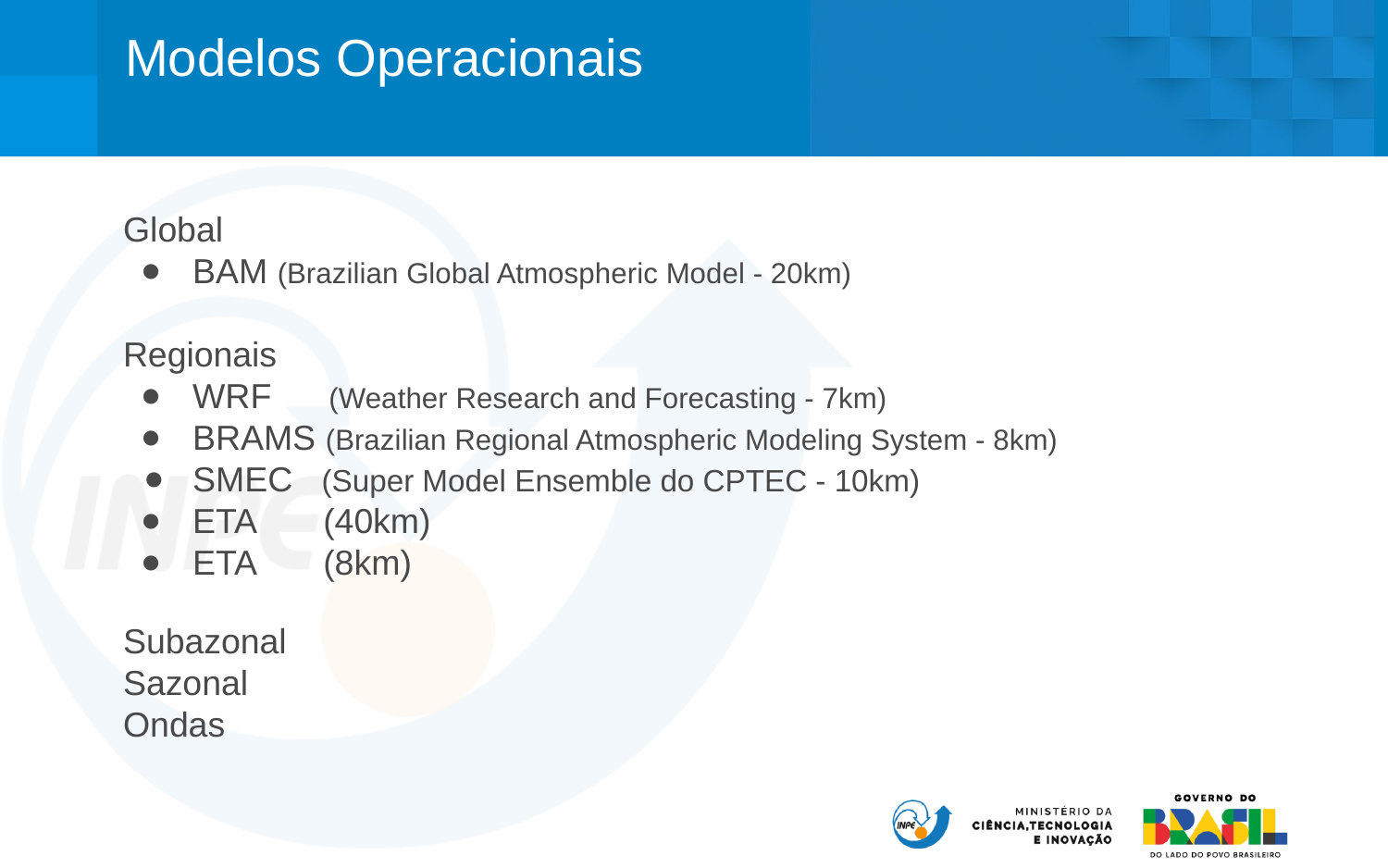

Modelos Operacionais

Global
BAM (Brazilian Global Atmospheric Model - 20km)

Regionais
WRF      (Weather Research and Forecasting - 7km)
BRAMS (Brazilian Regional Atmospheric Modeling System - 8km)
SMEC   (Super Model Ensemble do CPTEC - 10km)
ETA       (40km)
ETA       (8km)

Subazonal
Sazonal
Ondas